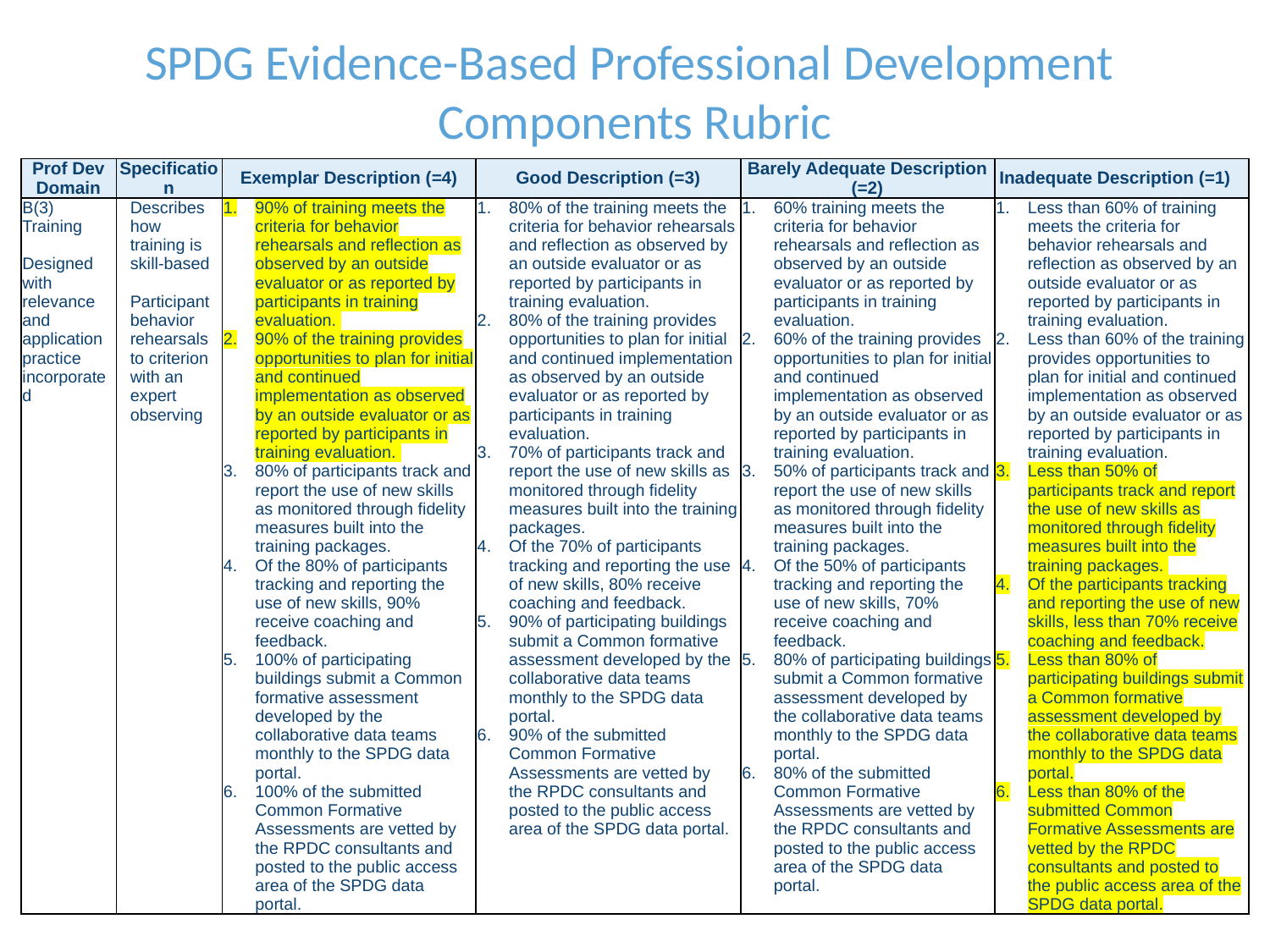

SPDG Evidence-Based Professional Development
Components Rubric
| Prof Dev Domain | Specification | Exemplar Description (=4) | Good Description (=3) | Barely Adequate Description (=2) | Inadequate Description (=1) |
| --- | --- | --- | --- | --- | --- |
| B(3) Training   Designed with relevance and application practice incorporated | Describes how training is skill-based   Participant behavior rehearsals to criterion with an expert observing | 90% of training meets the criteria for behavior rehearsals and reflection as observed by an outside evaluator or as reported by participants in training evaluation. 90% of the training provides opportunities to plan for initial and continued implementation as observed by an outside evaluator or as reported by participants in training evaluation. 80% of participants track and report the use of new skills as monitored through fidelity measures built into the training packages. Of the 80% of participants tracking and reporting the use of new skills, 90% receive coaching and feedback. 100% of participating buildings submit a Common formative assessment developed by the collaborative data teams monthly to the SPDG data portal. 100% of the submitted Common Formative Assessments are vetted by the RPDC consultants and posted to the public access area of the SPDG data portal. | 80% of the training meets the criteria for behavior rehearsals and reflection as observed by an outside evaluator or as reported by participants in training evaluation. 80% of the training provides opportunities to plan for initial and continued implementation as observed by an outside evaluator or as reported by participants in training evaluation. 70% of participants track and report the use of new skills as monitored through fidelity measures built into the training packages. Of the 70% of participants tracking and reporting the use of new skills, 80% receive coaching and feedback. 90% of participating buildings submit a Common formative assessment developed by the collaborative data teams monthly to the SPDG data portal. 90% of the submitted Common Formative Assessments are vetted by the RPDC consultants and posted to the public access area of the SPDG data portal. | 60% training meets the criteria for behavior rehearsals and reflection as observed by an outside evaluator or as reported by participants in training evaluation. 60% of the training provides opportunities to plan for initial and continued implementation as observed by an outside evaluator or as reported by participants in training evaluation. 50% of participants track and report the use of new skills as monitored through fidelity measures built into the training packages. Of the 50% of participants tracking and reporting the use of new skills, 70% receive coaching and feedback. 80% of participating buildings submit a Common formative assessment developed by the collaborative data teams monthly to the SPDG data portal. 80% of the submitted Common Formative Assessments are vetted by the RPDC consultants and posted to the public access area of the SPDG data portal. | Less than 60% of training meets the criteria for behavior rehearsals and reflection as observed by an outside evaluator or as reported by participants in training evaluation. Less than 60% of the training provides opportunities to plan for initial and continued implementation as observed by an outside evaluator or as reported by participants in training evaluation. Less than 50% of participants track and report the use of new skills as monitored through fidelity measures built into the training packages. Of the participants tracking and reporting the use of new skills, less than 70% receive coaching and feedback. Less than 80% of participating buildings submit a Common formative assessment developed by the collaborative data teams monthly to the SPDG data portal. Less than 80% of the submitted Common Formative Assessments are vetted by the RPDC consultants and posted to the public access area of the SPDG data portal. |